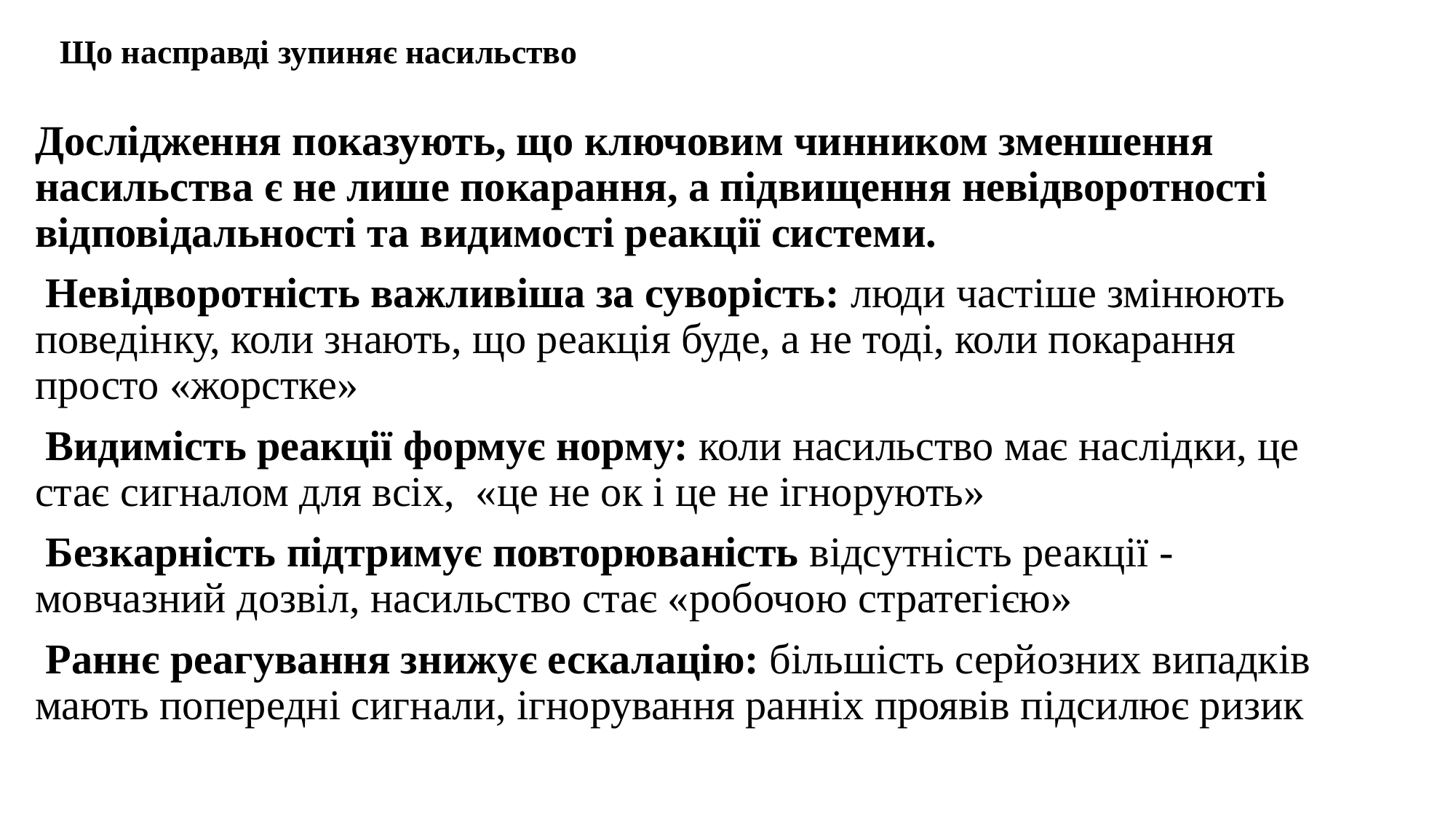

# Що насправді зупиняє насильство
Дослідження показують, що ключовим чинником зменшення насильства є не лише покарання, а підвищення невідворотності відповідальності та видимості реакції системи.
 Невідворотність важливіша за суворість: люди частіше змінюють поведінку, коли знають, що реакція буде, а не тоді, коли покарання просто «жорстке»
 Видимість реакції формує норму: коли насильство має наслідки, це стає сигналом для всіх,  «це не ок і це не ігнорують»
 Безкарність підтримує повторюваність відсутність реакції - мовчазний дозвіл, насильство стає «робочою стратегією»
 Раннє реагування знижує ескалацію: більшість серйозних випадків мають попередні сигнали, ігнорування ранніх проявів підсилює ризик